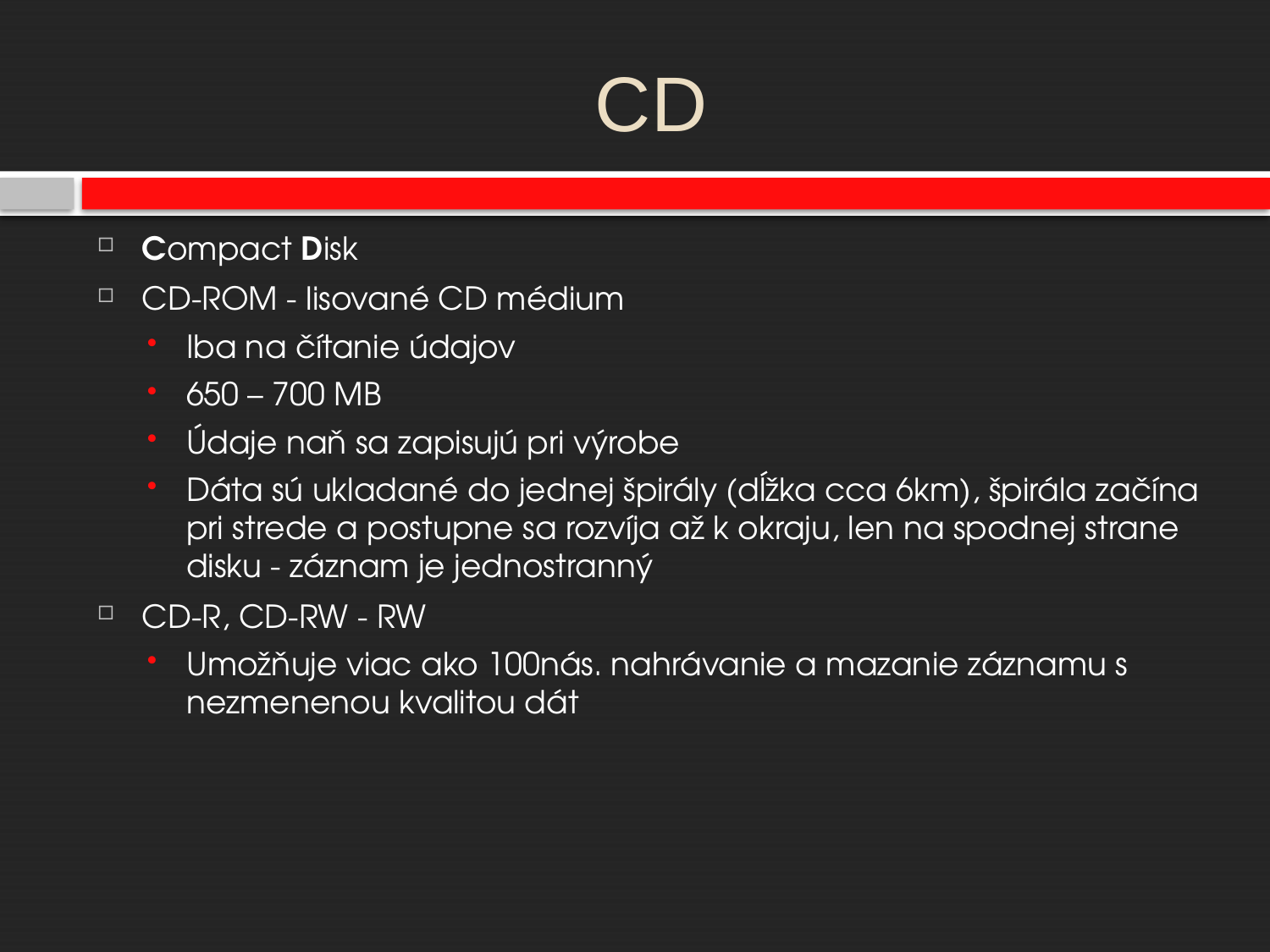

# CD
Compact Disk
CD-ROM - lisované CD médium
Iba na čítanie údajov
650 – 700 MB
Údaje naň sa zapisujú pri výrobe
Dáta sú ukladané do jednej špirály (dĺžka cca 6km), špirála začína pri strede a postupne sa rozvíja až k okraju, len na spodnej strane disku - záznam je jednostranný
CD-R, CD-RW - RW
Umožňuje viac ako 100nás. nahrávanie a mazanie záznamu s nezmenenou kvalitou dát